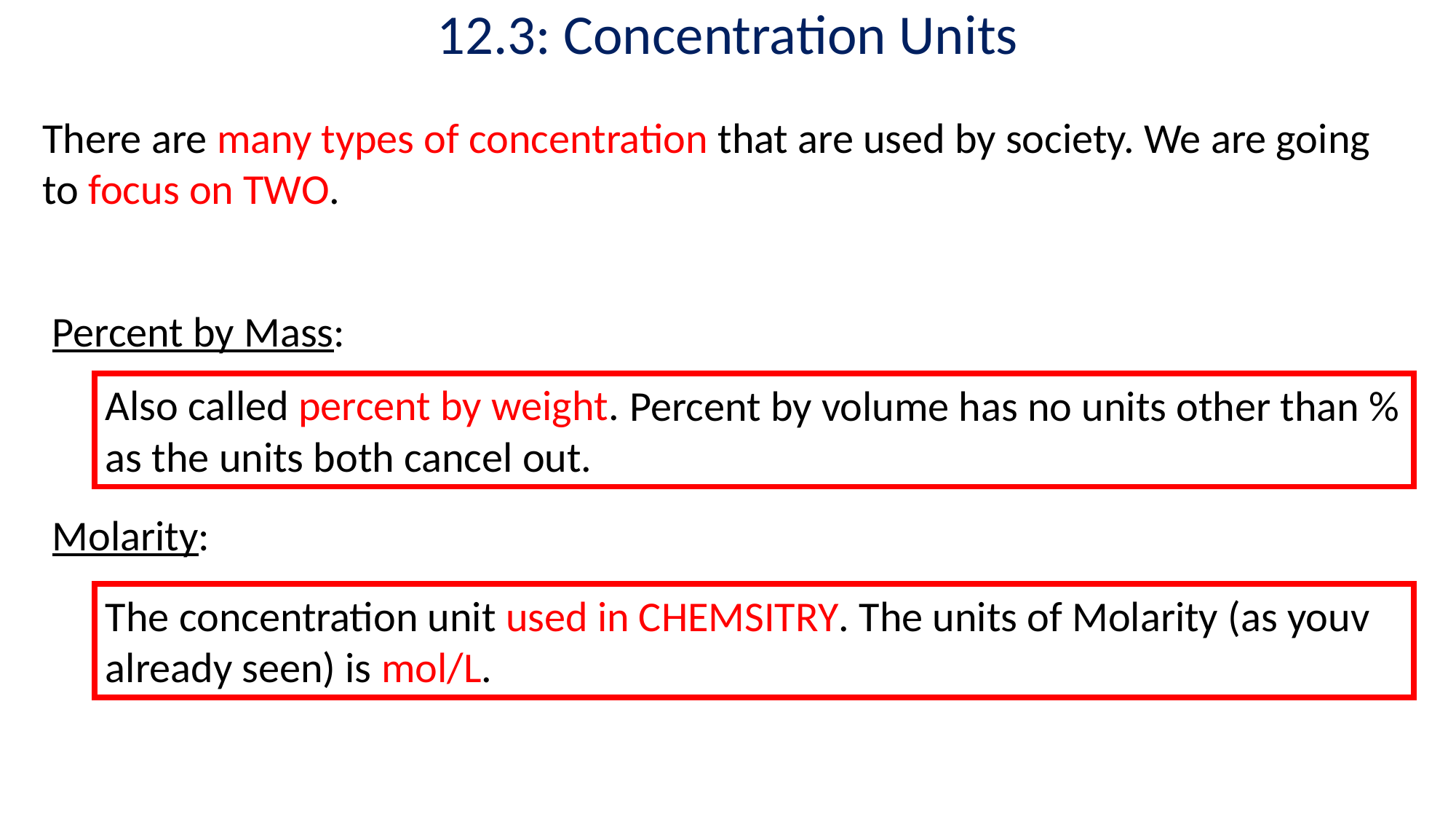

# 12.3: Concentration Units
There are many types of concentration that are used by society. We are going to focus on TWO.
Percent by Mass:
Also called percent by weight.
Percent by volume has no units other than %

as the units both cancel out.
Molarity:
The concentration unit used in CHEMSITRY. The units of Molarity (as youv already seen) is mol/L.